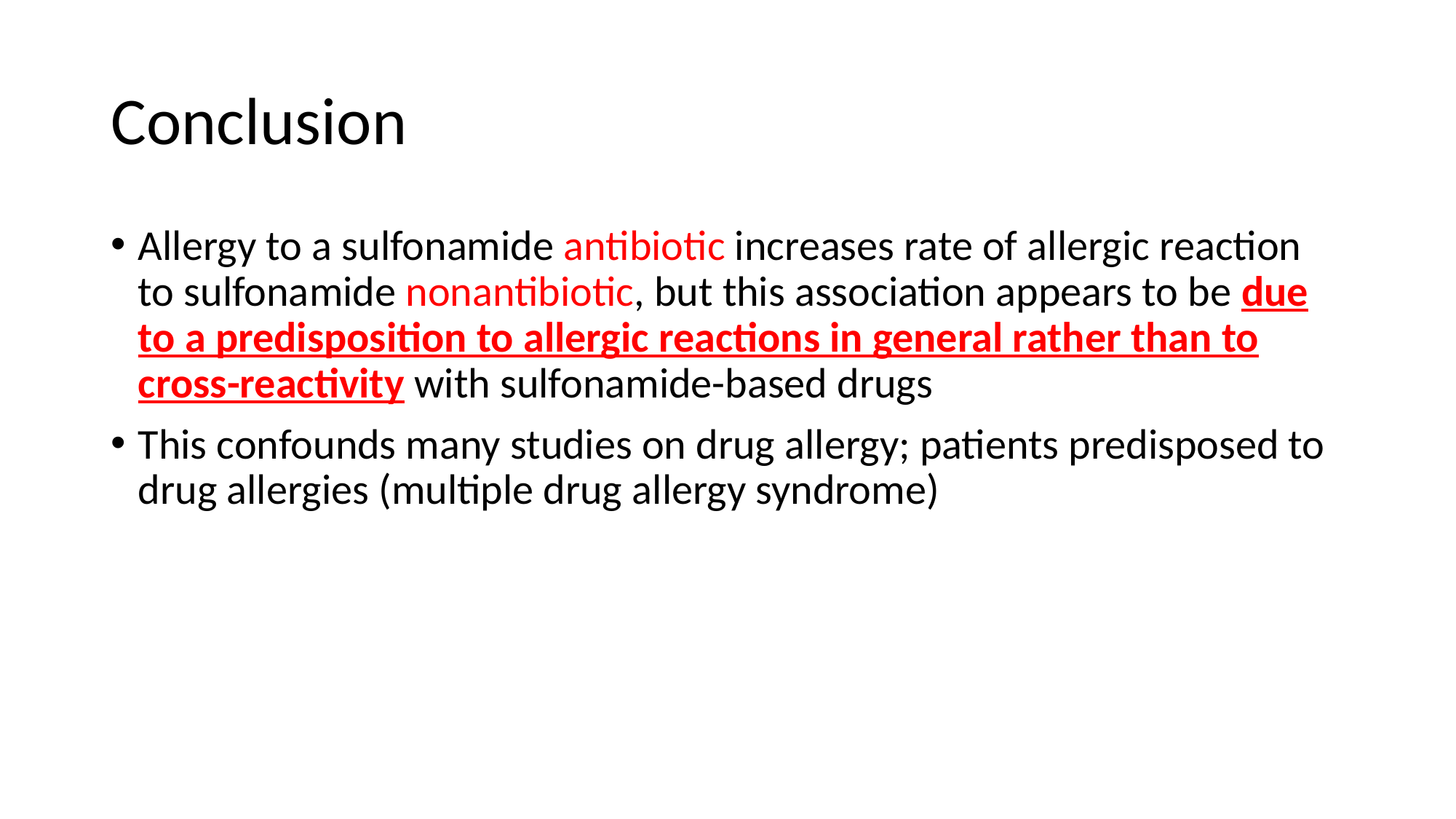

# Conclusion
Allergy to a sulfonamide antibiotic increases rate of allergic reaction to sulfonamide nonantibiotic, but this association appears to be due to a predisposition to allergic reactions in general rather than to cross-reactivity with sulfonamide-based drugs
This confounds many studies on drug allergy; patients predisposed to drug allergies (multiple drug allergy syndrome)